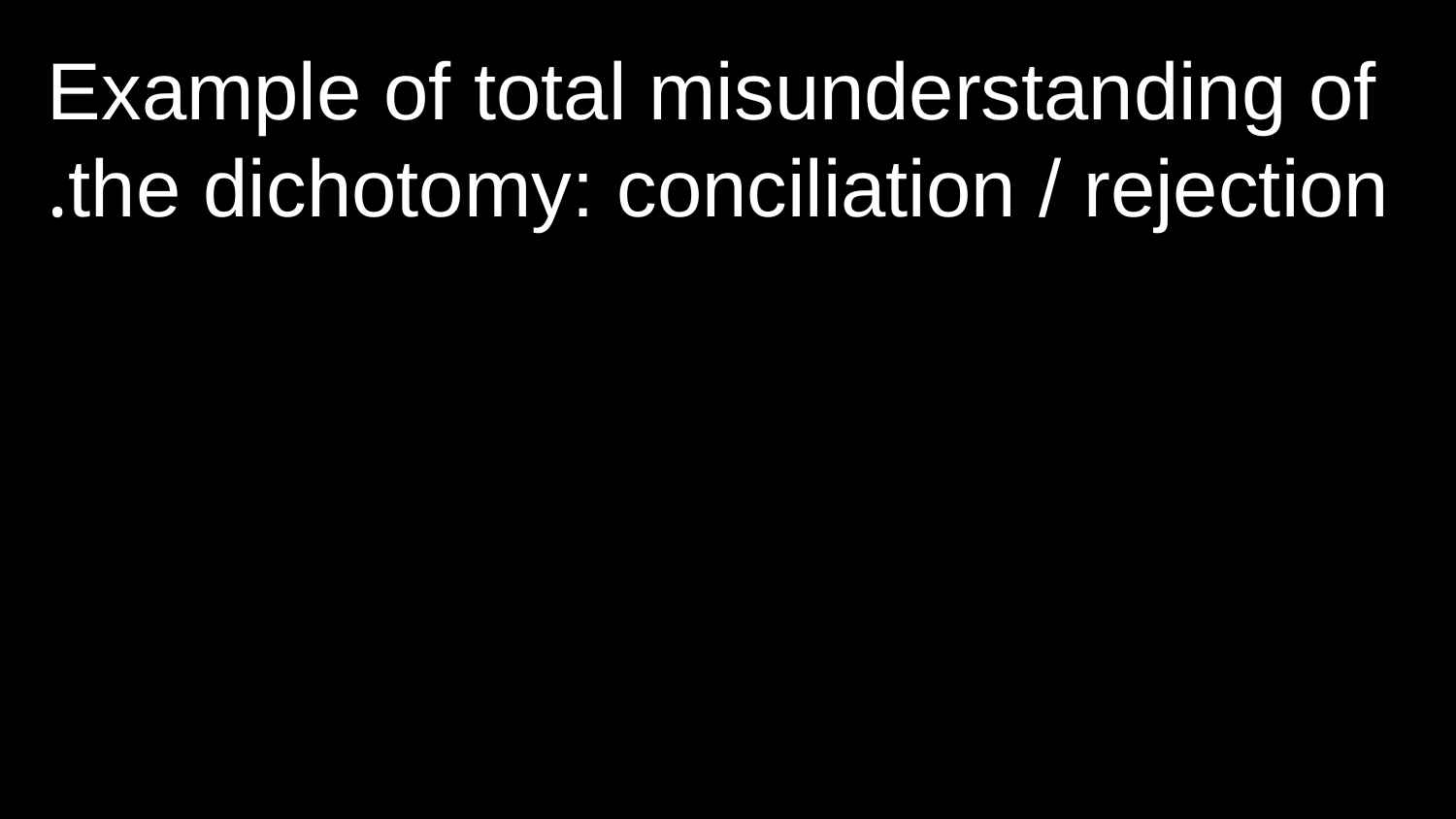

Example of total misunderstanding of the dichotomy: conciliation / rejection.